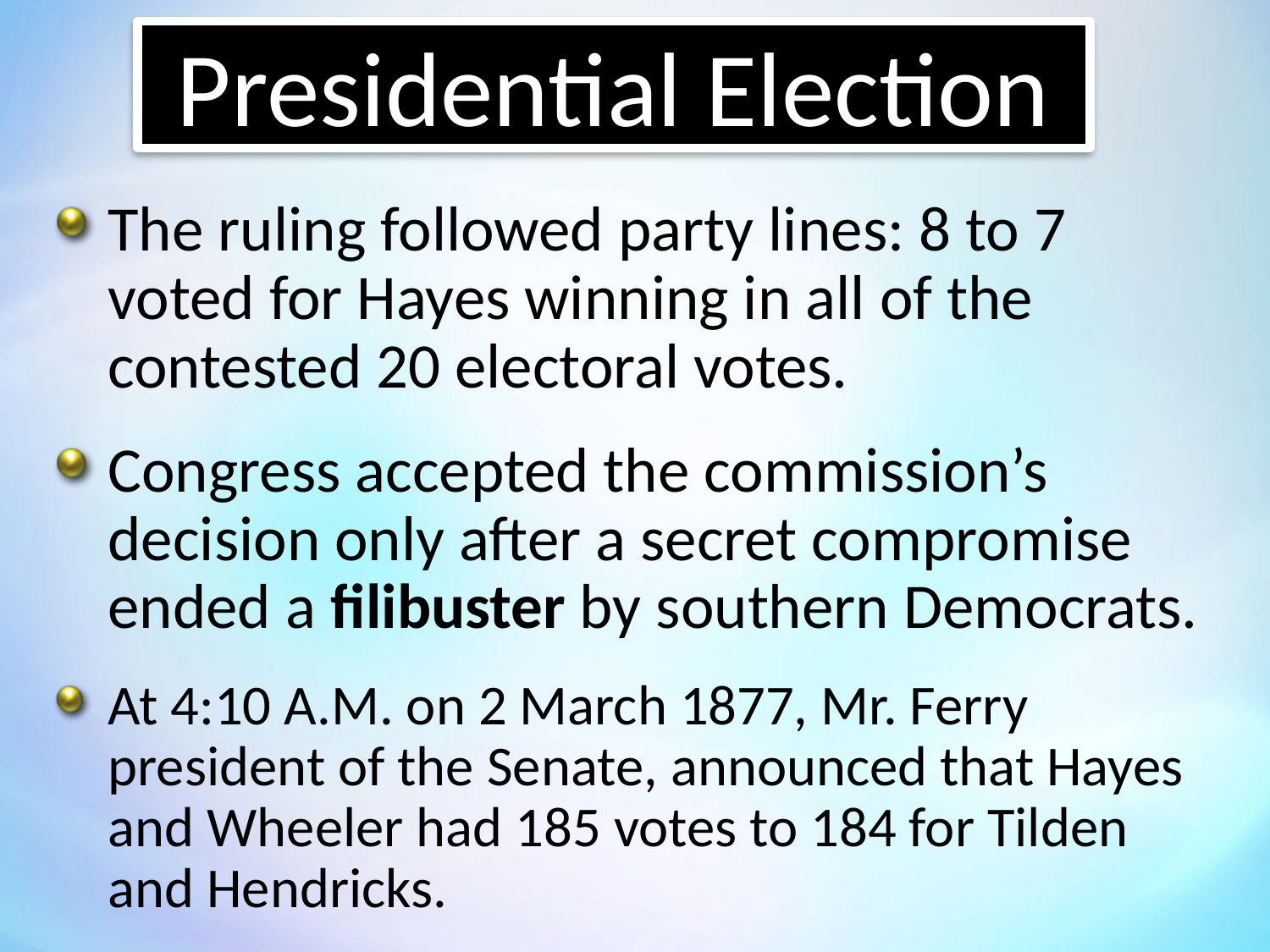

Presidential Election
The ruling followed party lines: 8 to 7 voted for Hayes winning in all of the contested 20 electoral votes.

Congress accepted the commission’s decision only after a secret compromise ended a filibuster by southern Democrats.

At 4:10 A.M. on 2 March 1877, Mr. Ferry president of the Senate, announced that Hayes and Wheeler had 185 votes to 184 for Tilden and Hendricks.